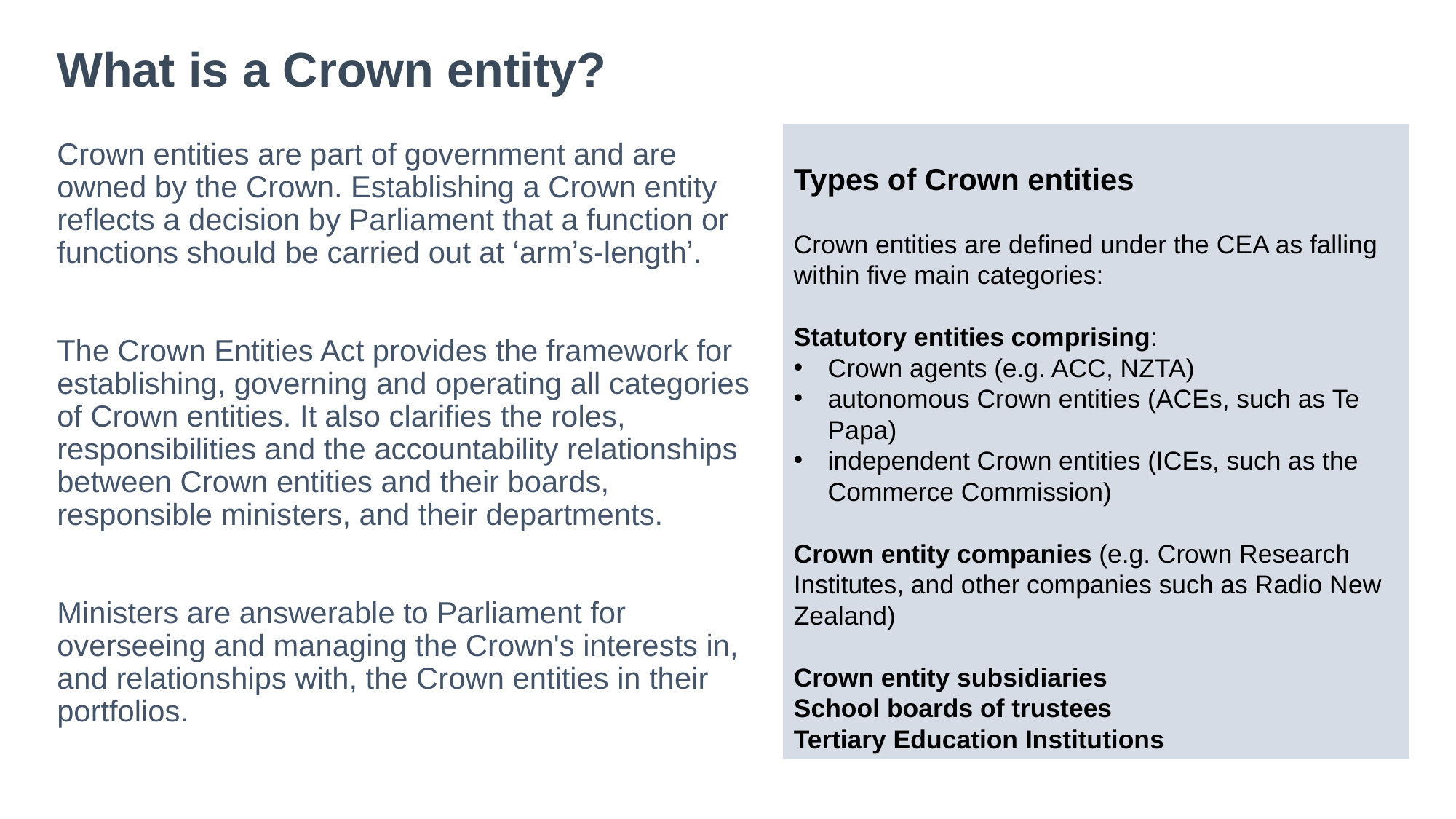

What is a Crown entity?

Types of Crown entities

Crown entities are defined under the CEA as falling within five main categories:

Statutory entities comprising:
Crown agents (e.g. ACC, NZTA)
autonomous Crown entities (ACEs, such as Te Papa)
independent Crown entities (ICEs, such as the Commerce Commission)

Crown entity companies (e.g. Crown Research Institutes, and other companies such as Radio New Zealand)

Crown entity subsidiaries
School boards of trustees
Tertiary Education Institutions
# Crown entities are part of government and are owned by the Crown. Establishing a Crown entity reflects a decision by Parliament that a function or functions should be carried out at ʻarmʼs-lengthʼ. The Crown Entities Act provides the framework for establishing, governing and operating all categories of Crown entities. It also clarifies the roles, responsibilities and the accountability relationships between Crown entities and their boards, responsible ministers, and their departments. Ministers are answerable to Parliament for overseeing and managing the Crown's interests in, and relationships with, the Crown entities in their portfolios.